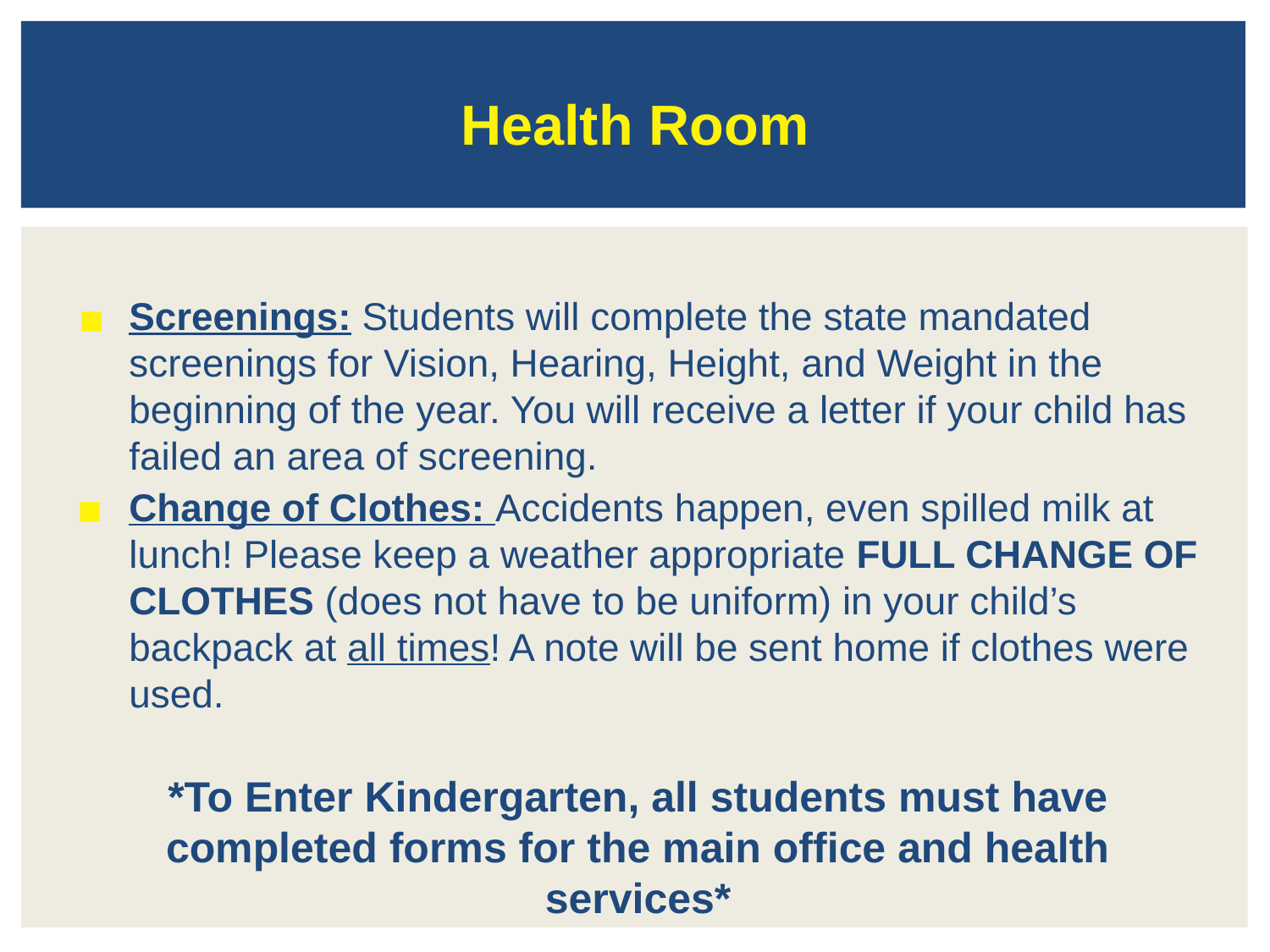

# Health Room

Screenings: Students will complete the state mandated screenings for Vision, Hearing, Height, and Weight in the beginning of the year. You will receive a letter if your child has failed an area of screening.
Change of Clothes: Accidents happen, even spilled milk at lunch! Please keep a weather appropriate FULL CHANGE OF CLOTHES (does not have to be uniform) in your child’s backpack at all times! A note will be sent home if clothes were used.
*To Enter Kindergarten, all students must have completed forms for the main office and health services*